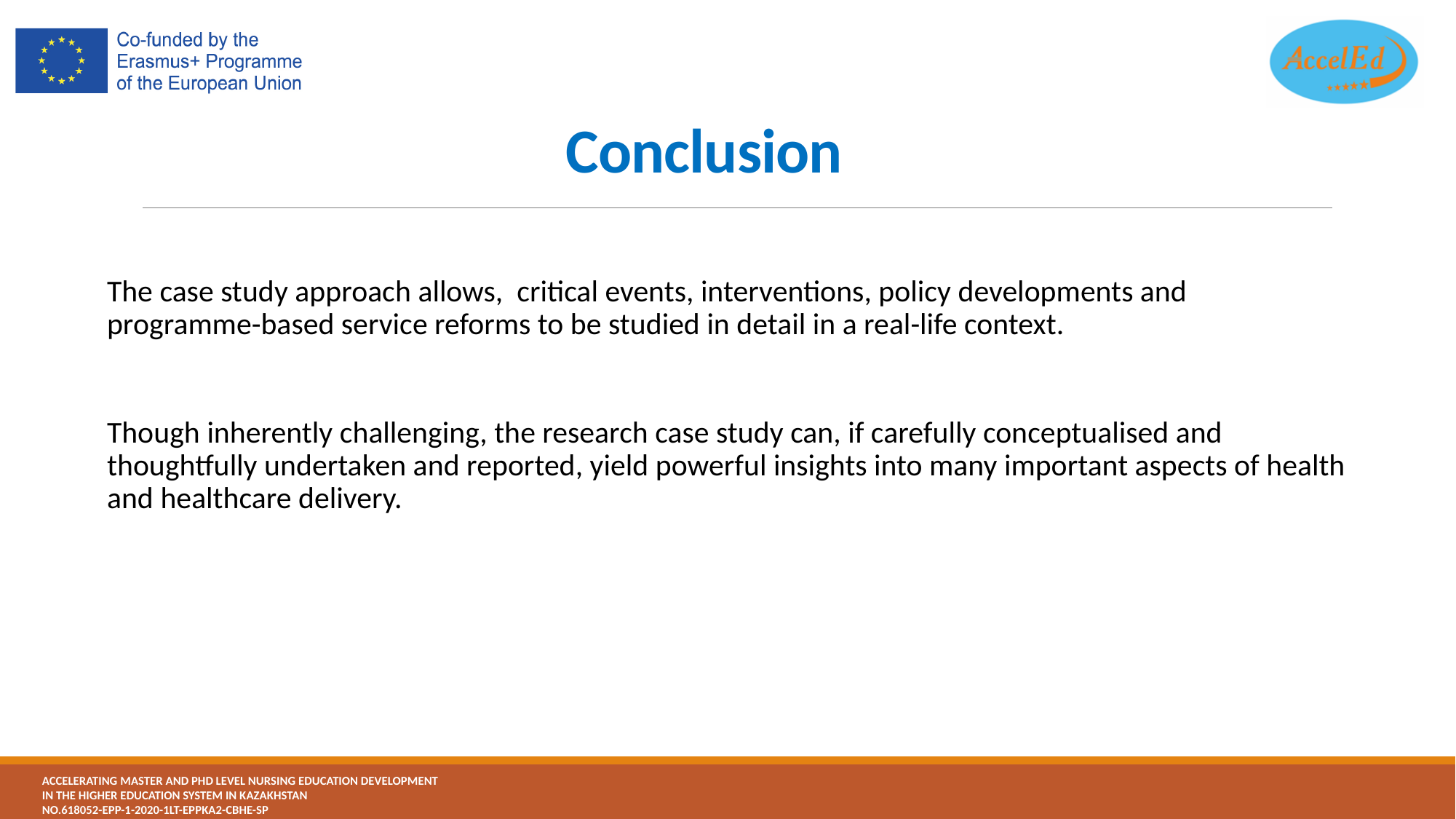

# Conclusion
The case study approach allows,  critical events, interventions, policy developments and programme-based service reforms to be studied in detail in a real-life context.

Though inherently challenging, the research case study can, if carefully conceptualised and thoughtfully undertaken and reported, yield powerful insights into many important aspects of health and healthcare delivery.